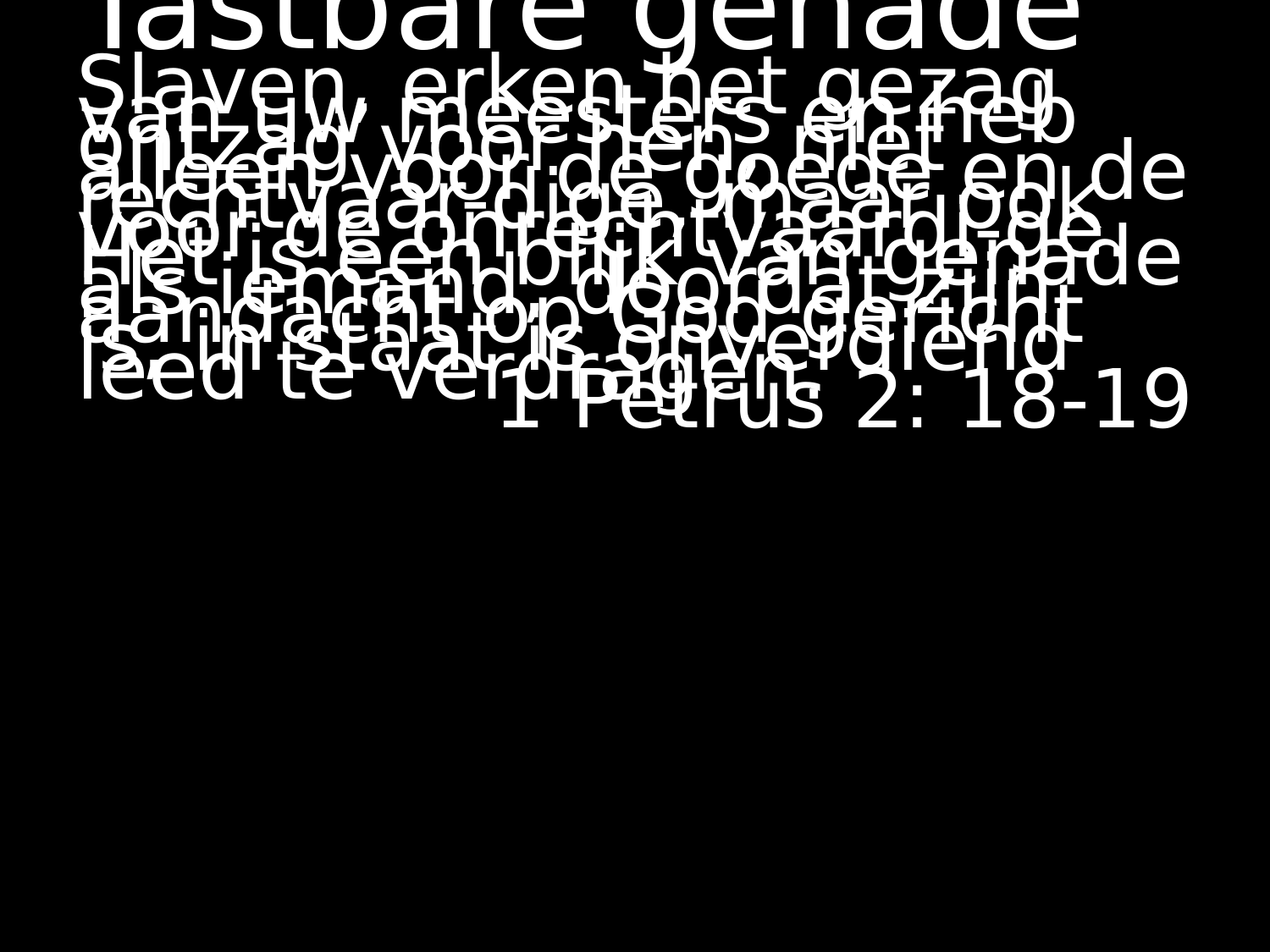

#
Tastbare genade

Slaven, erken het gezag van uw meesters en heb ontzag voor hen, niet alleen voor de goede en de rechtvaar-dige, maar ook voor de onrechtvaardi-ge. Het is een blijk van genade als iemand, doordat zijn aandacht op God gericht is, in staat is onverdiend leed te verdragen.
  1 Petrus 2: 18-19